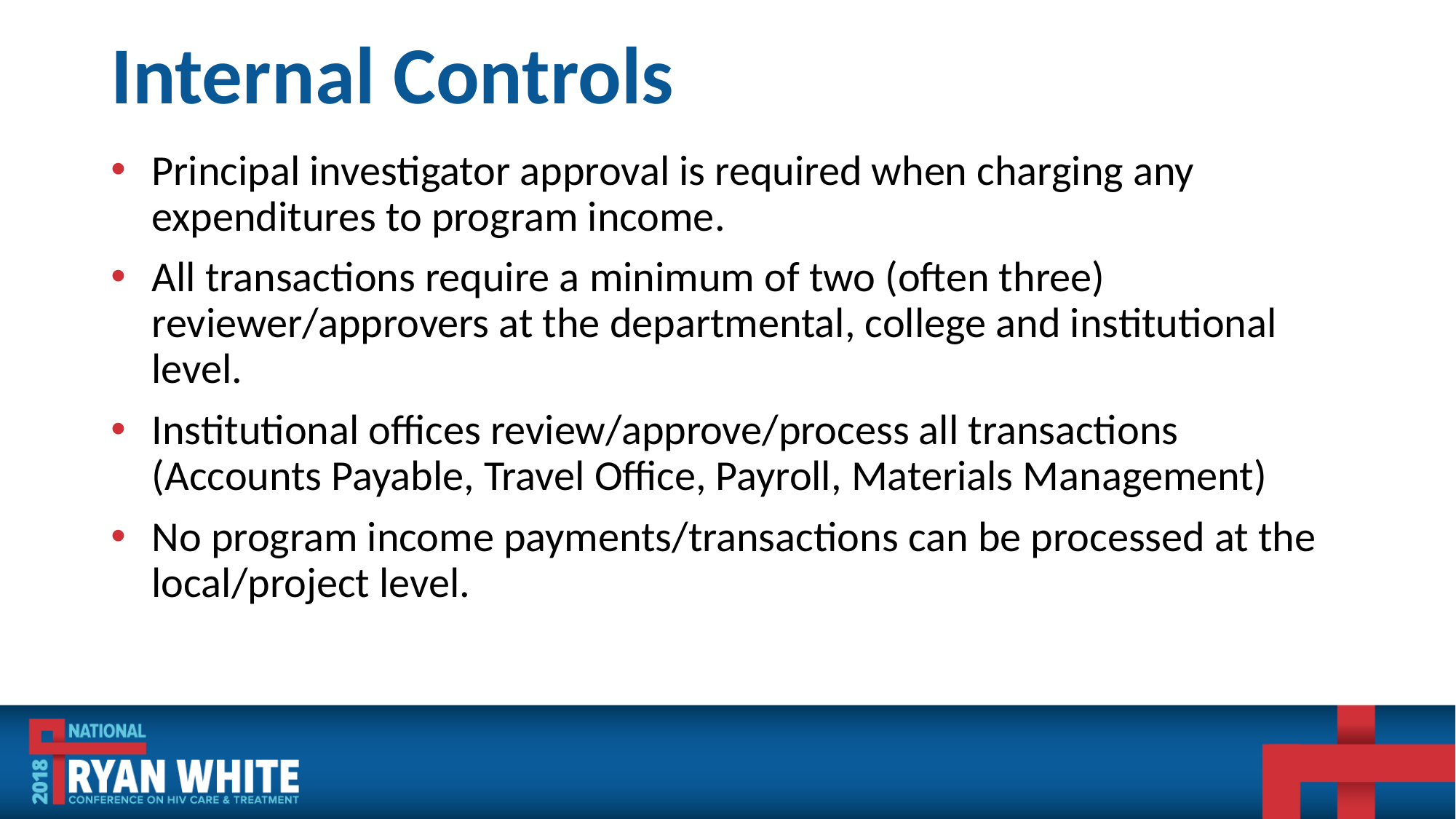

# Internal Controls
Principal investigator approval is required when charging any expenditures to program income.
All transactions require a minimum of two (often three) reviewer/approvers at the departmental, college and institutional level.
Institutional offices review/approve/process all transactions (Accounts Payable, Travel Office, Payroll, Materials Management)
No program income payments/transactions can be processed at the local/project level.